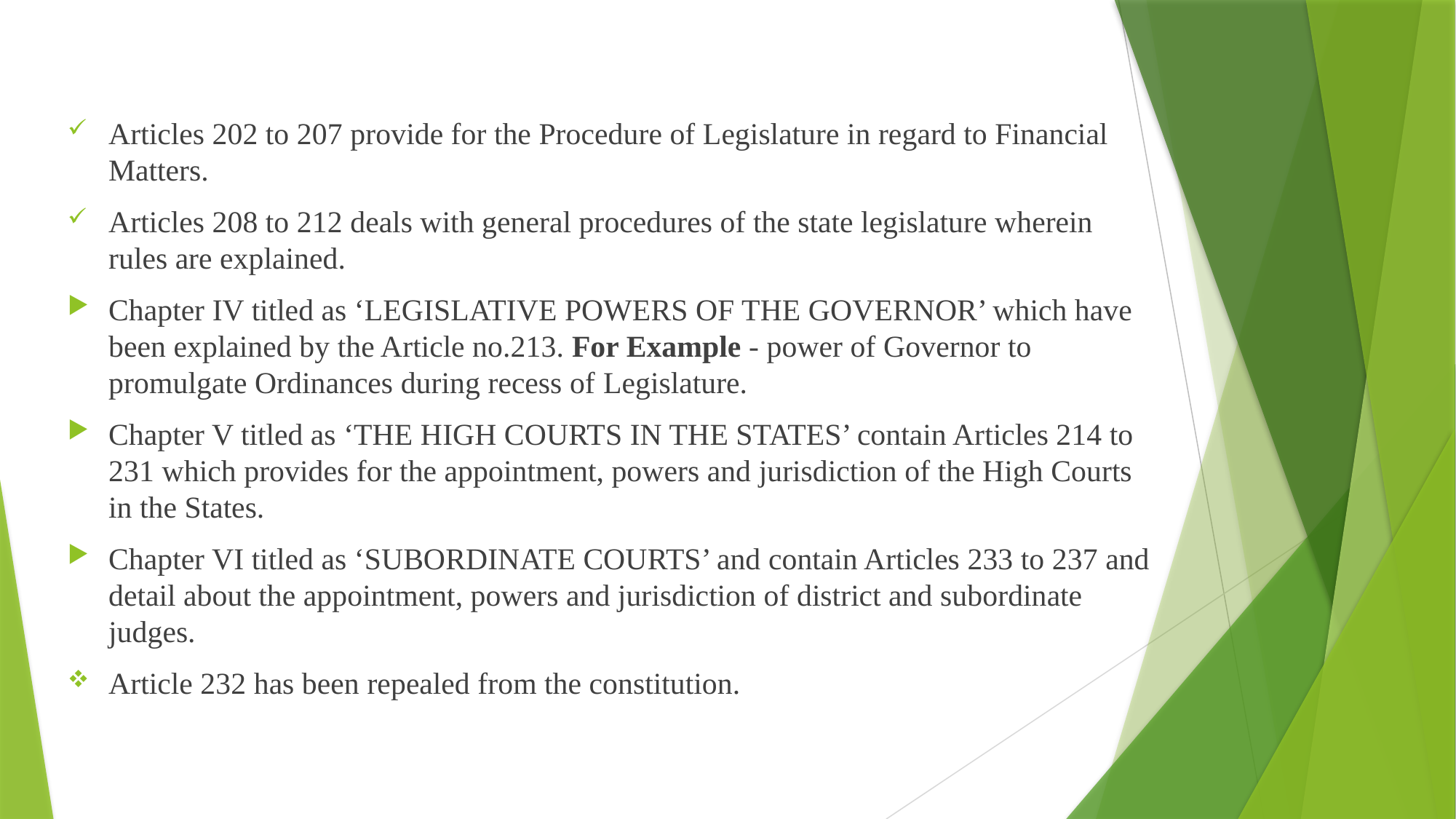

Articles 202 to 207 provide for the Procedure of Legislature in regard to Financial Matters.
Articles 208 to 212 deals with general procedures of the state legislature wherein rules are explained.
Chapter IV titled as ‘LEGISLATIVE POWERS OF THE GOVERNOR’ which have been explained by the Article no.213. For Example - power of Governor to promulgate Ordinances during recess of Legislature.
Chapter V titled as ‘THE HIGH COURTS IN THE STATES’ contain Articles 214 to 231 which provides for the appointment, powers and jurisdiction of the High Courts in the States.
Chapter VI titled as ‘SUBORDINATE COURTS’ and contain Articles 233 to 237 and detail about the appointment, powers and jurisdiction of district and subordinate judges.
Article 232 has been repealed from the constitution.